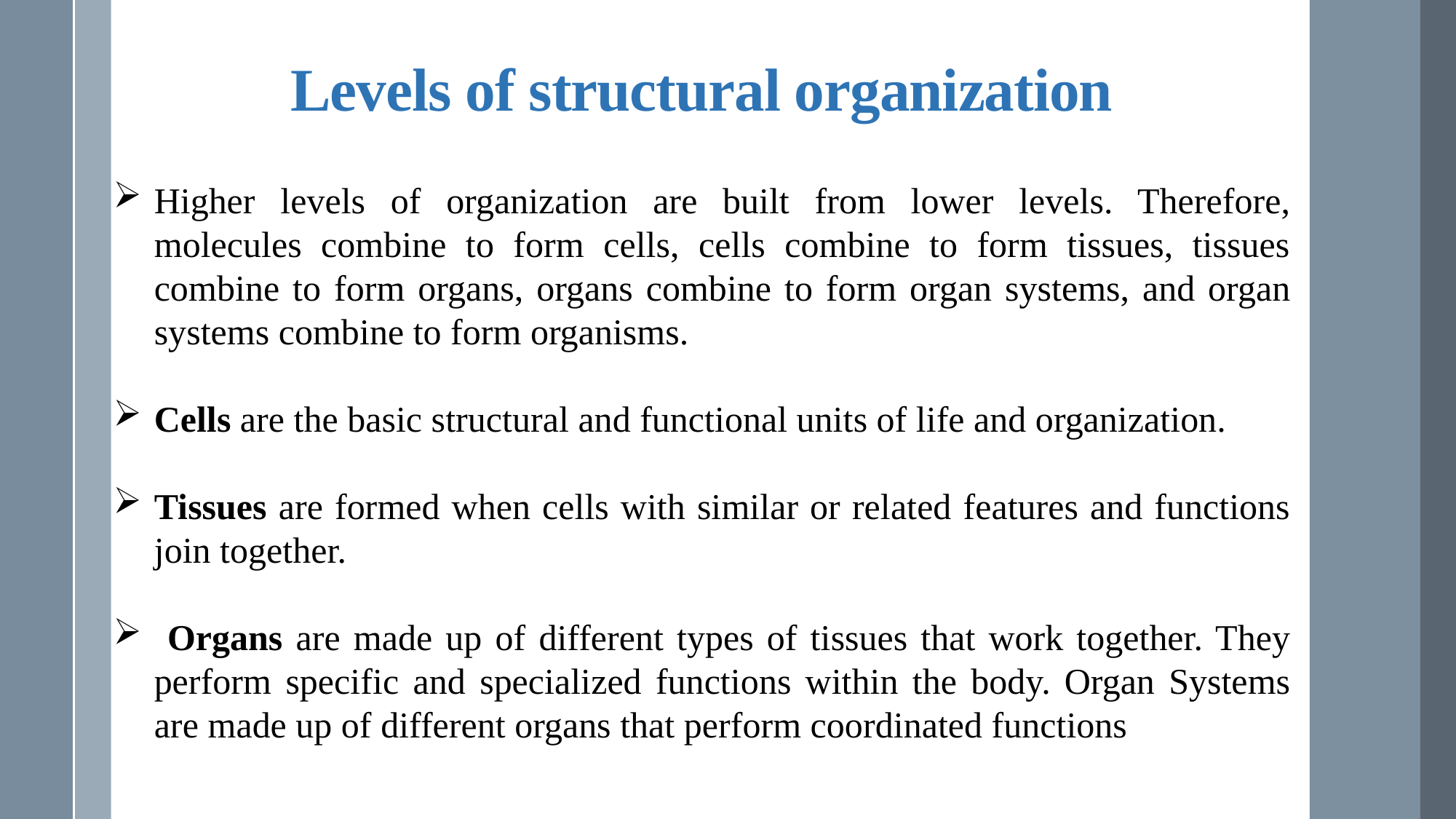

Levels of structural organization

Higher levels of organization are built from lower levels. Therefore, molecules combine to form cells, cells combine to form tissues, tissues combine to form organs, organs combine to form organ systems, and organ systems combine to form organisms.

Cells are the basic structural and functional units of life and organization.

Tissues are formed when cells with similar or related features and functions join together.

 Organs are made up of different types of tissues that work together. They perform specific and specialized functions within the body. Organ Systems are made up of different organs that perform coordinated functions